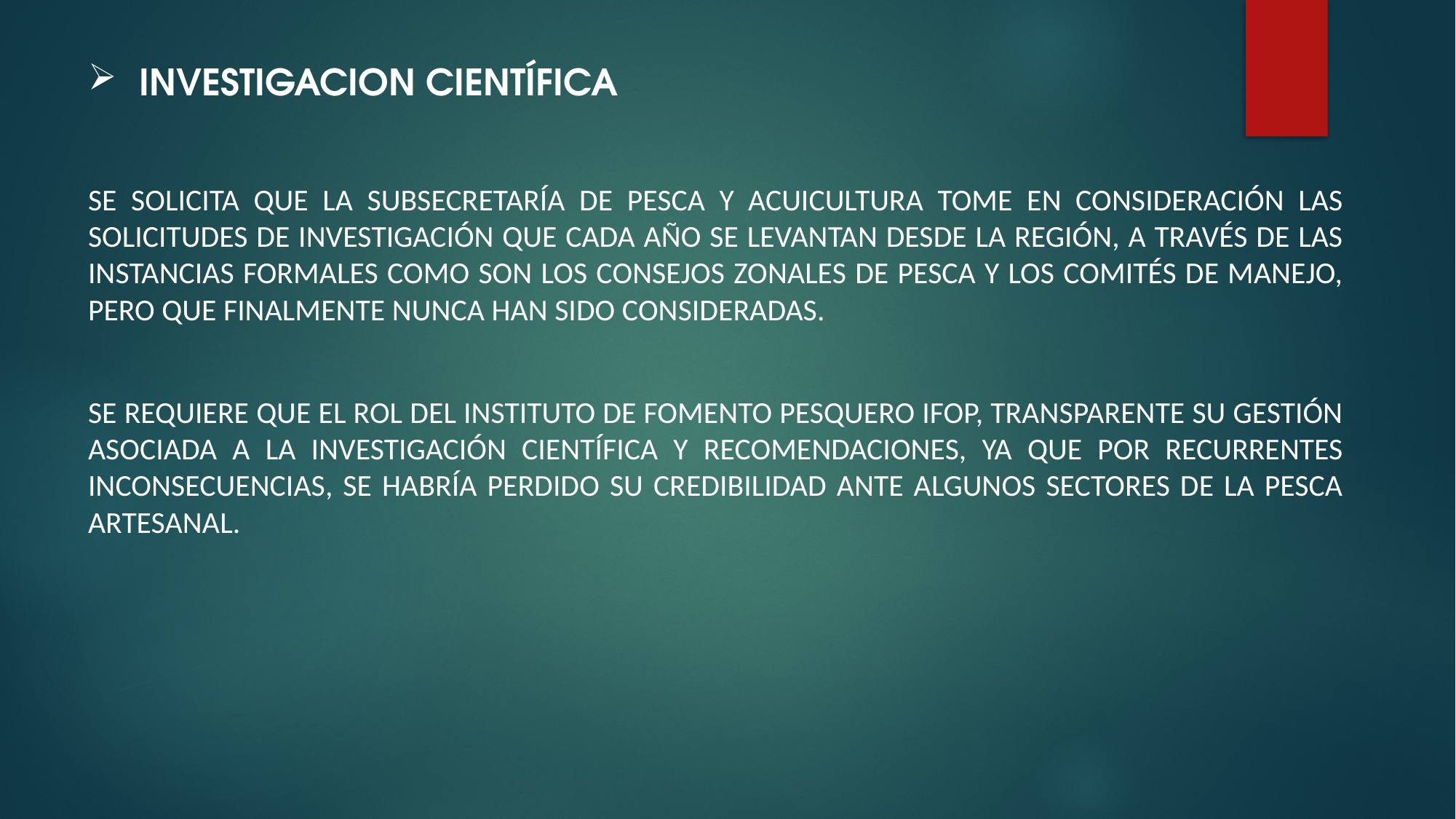

# INVESTIGACION CIENTÍFICA
SE SOLICITA QUE LA SUBSECRETARÍA DE PESCA Y ACUICULTURA TOME EN CONSIDERACIÓN LAS SOLICITUDES DE INVESTIGACIÓN QUE CADA AÑO SE LEVANTAN DESDE LA REGIÓN, A TRAVÉS DE LAS INSTANCIAS FORMALES COMO SON LOS CONSEJOS ZONALES DE PESCA Y LOS COMITÉS DE MANEJO, PERO QUE FINALMENTE NUNCA HAN SIDO CONSIDERADAS.

SE REQUIERE QUE EL ROL DEL INSTITUTO DE FOMENTO PESQUERO IFOP, TRANSPARENTE SU GESTIÓN ASOCIADA A LA INVESTIGACIÓN CIENTÍFICA Y RECOMENDACIONES, YA QUE POR RECURRENTES INCONSECUENCIAS, SE HABRÍA PERDIDO SU CREDIBILIDAD ANTE ALGUNOS SECTORES DE LA PESCA ARTESANAL.